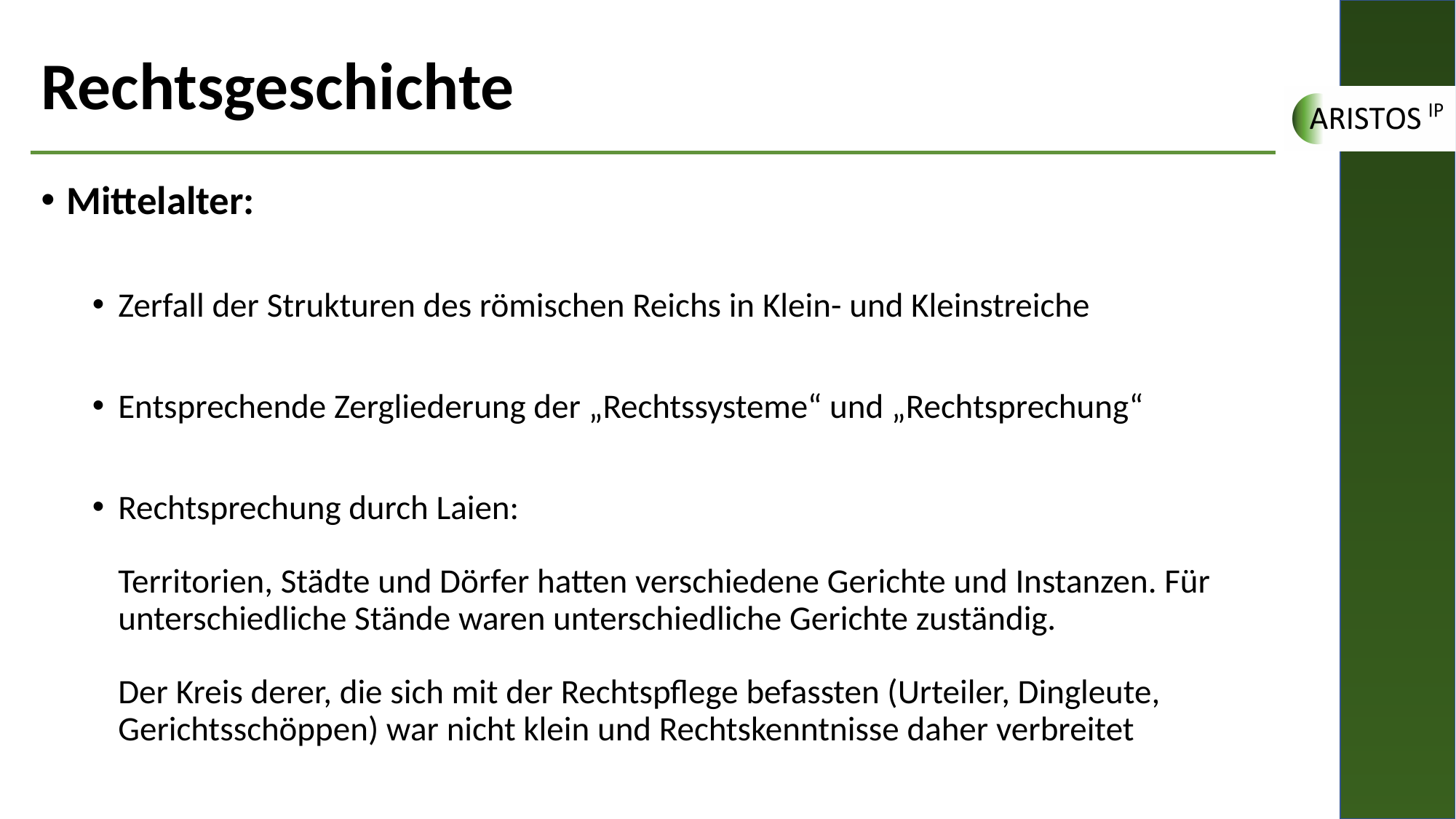

# Rechtsgeschichte
Mittelalter:

Zerfall der Strukturen des römischen Reichs in Klein- und Kleinstreiche

Entsprechende Zergliederung der „Rechtssysteme“ und „Rechtsprechung“

Rechtsprechung durch Laien:
Territorien, Städte und Dörfer hatten verschiedene Gerichte und Instanzen. Für unterschiedliche Stände waren unterschiedliche Gerichte zuständig.
Der Kreis derer, die sich mit der Rechtspflege befassten (Urteiler, Dingleute, Gerichtsschöppen) war nicht klein und Rechtskenntnisse daher verbreitet